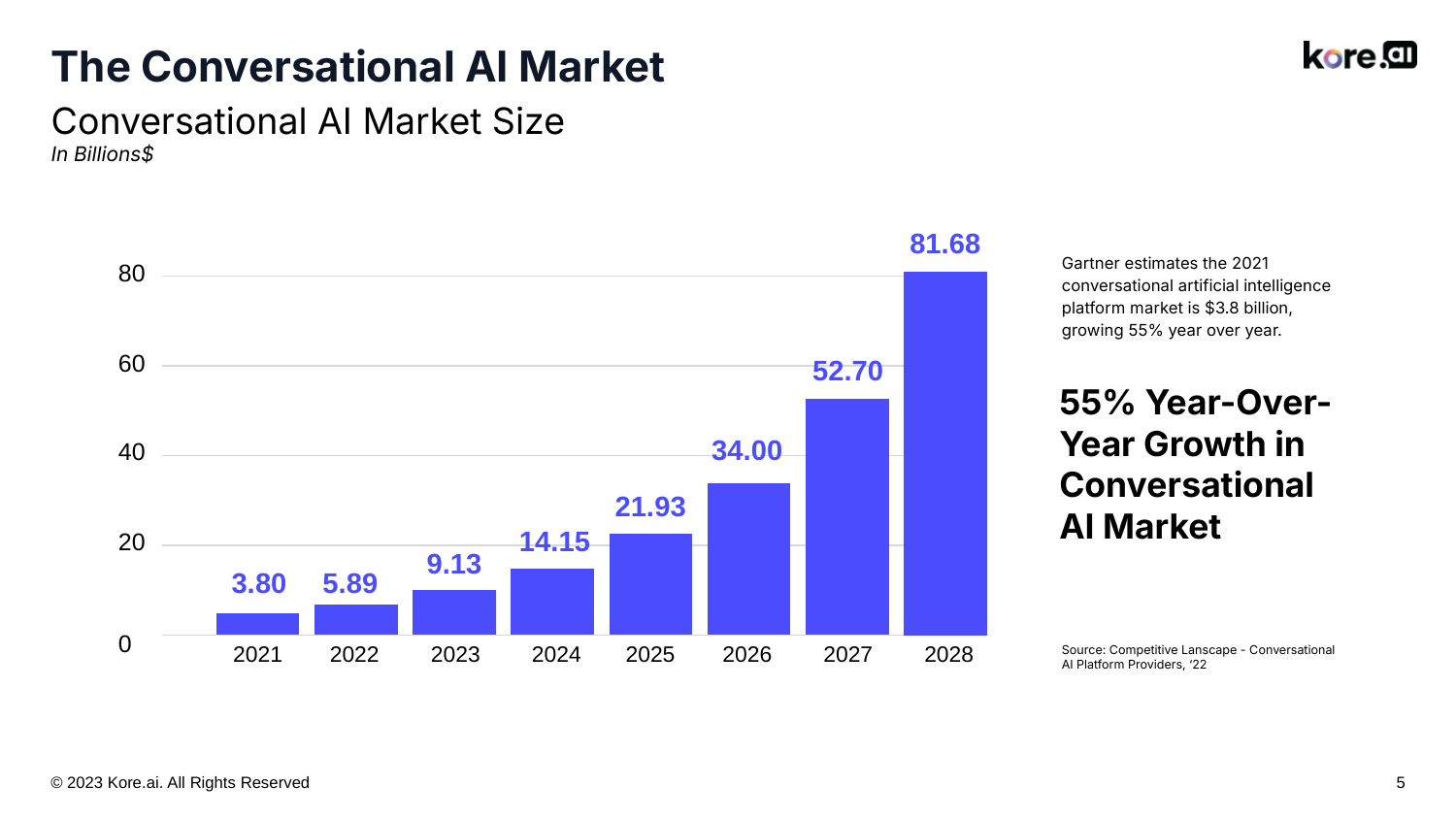

# The Conversational AI Market
Conversational AI Market Size
In Billions$
81.68

Gartner estimates the 2021 conversational artificial intelligence platform market is $3.8 billion, growing 55% year over year.

80
60
52.70

55% Year-Over-Year Growth in Conversational AI Market
34.00

40
21.93

14.15

20
9.13

3.80

5.89

0
Source: Competitive Lanscape - Conversational AI Platform Providers, ‘22
2021
2022
2023
2024
2025
2026
2027
2028
© 2023 Kore.ai. All Rights Reserved
5